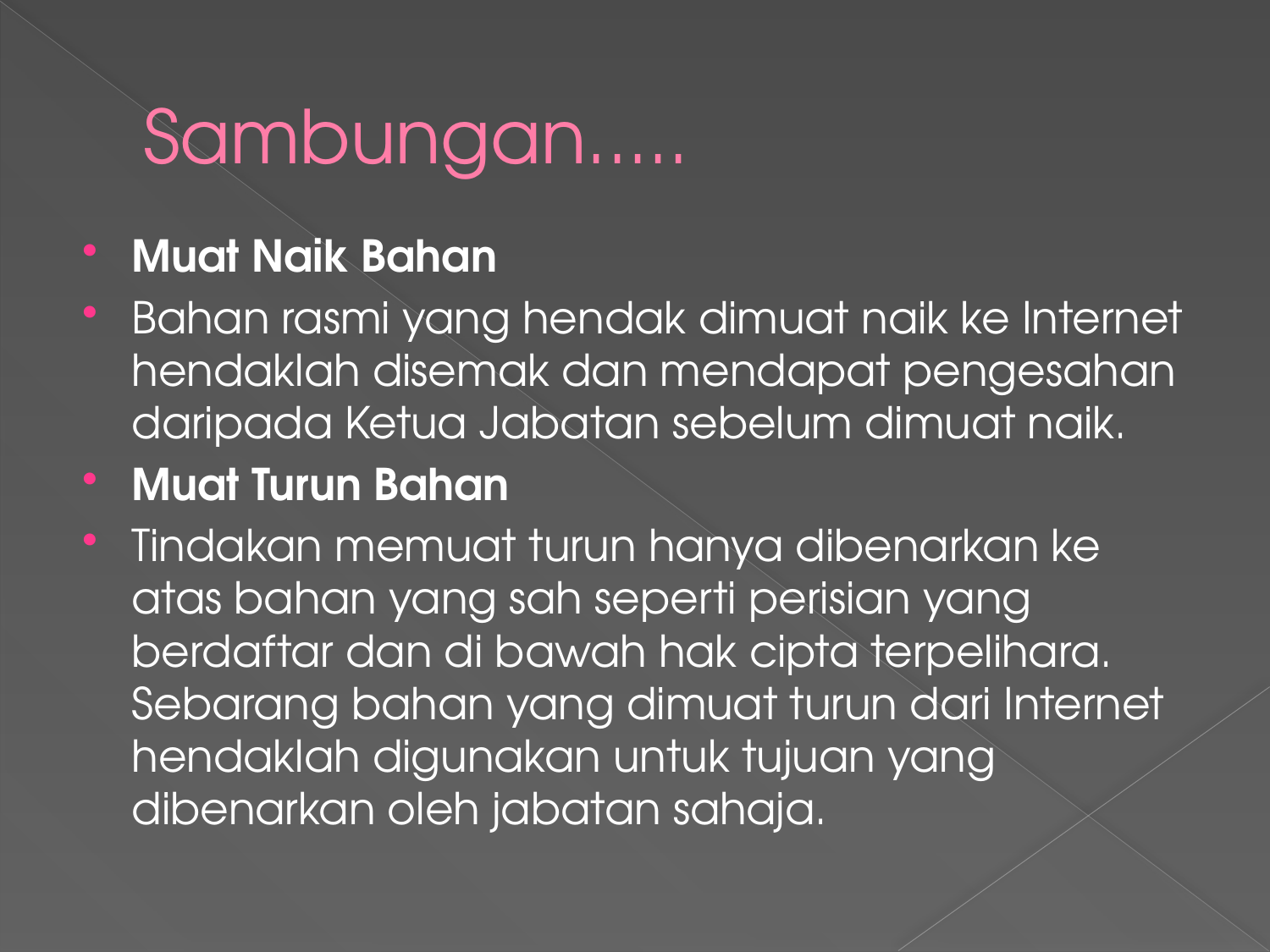

# Sambungan.....
Muat Naik Bahan
Bahan rasmi yang hendak dimuat naik ke Internet hendaklah disemak dan mendapat pengesahan daripada Ketua Jabatan sebelum dimuat naik.
Muat Turun Bahan
Tindakan memuat turun hanya dibenarkan ke atas bahan yang sah seperti perisian yang berdaftar dan di bawah hak cipta terpelihara. Sebarang bahan yang dimuat turun dari Internet hendaklah digunakan untuk tujuan yang dibenarkan oleh jabatan sahaja.